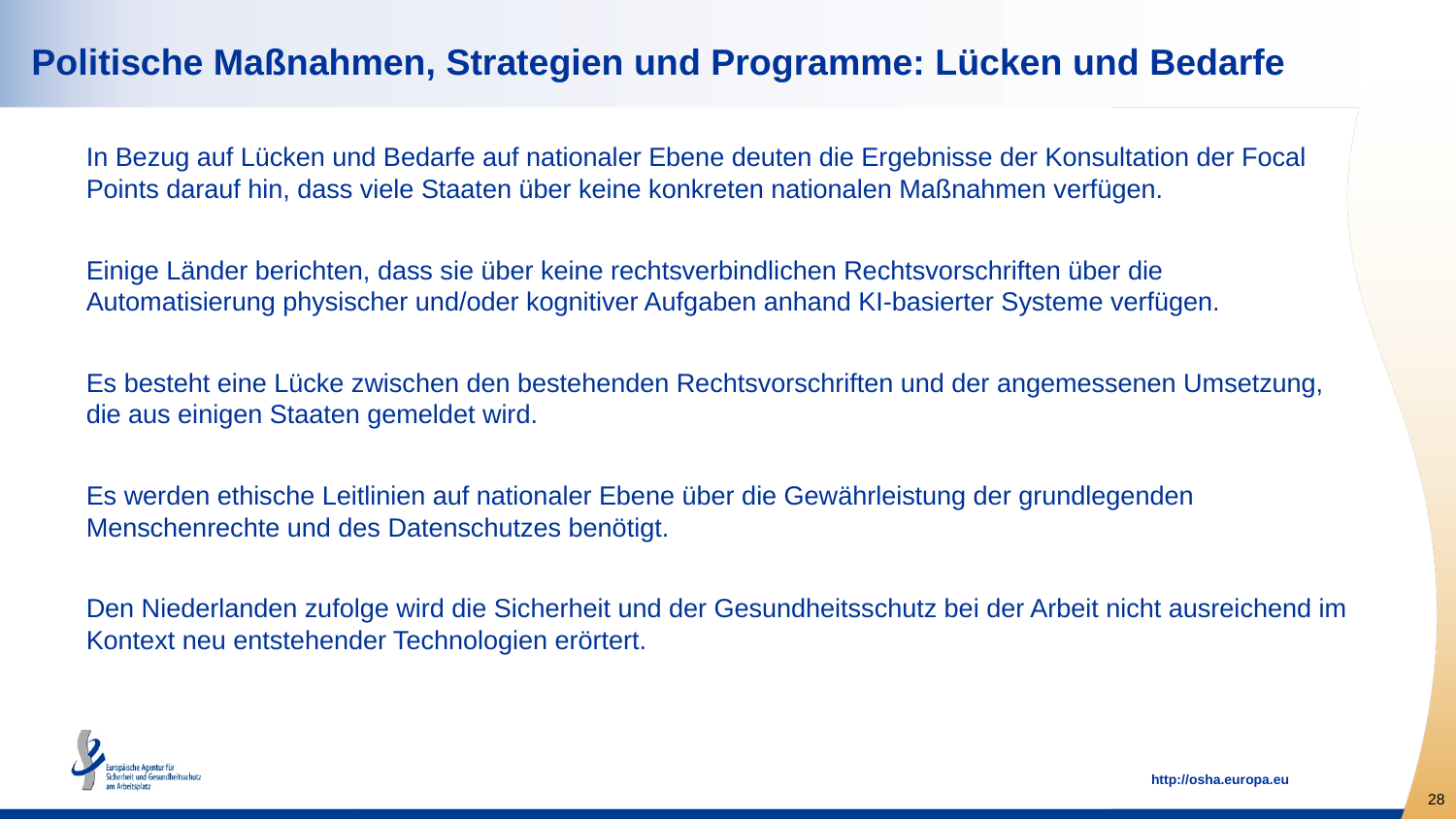

# Politische Maßnahmen, Strategien und Programme: Lücken und Bedarfe
In Bezug auf Lücken und Bedarfe auf nationaler Ebene deuten die Ergebnisse der Konsultation der Focal Points darauf hin, dass viele Staaten über keine konkreten nationalen Maßnahmen verfügen.

Einige Länder berichten, dass sie über keine rechtsverbindlichen Rechtsvorschriften über die Automatisierung physischer und/oder kognitiver Aufgaben anhand KI-basierter Systeme verfügen.

Es besteht eine Lücke zwischen den bestehenden Rechtsvorschriften und der angemessenen Umsetzung, die aus einigen Staaten gemeldet wird.

Es werden ethische Leitlinien auf nationaler Ebene über die Gewährleistung der grundlegenden Menschenrechte und des Datenschutzes benötigt.

Den Niederlanden zufolge wird die Sicherheit und der Gesundheitsschutz bei der Arbeit nicht ausreichend im Kontext neu entstehender Technologien erörtert.